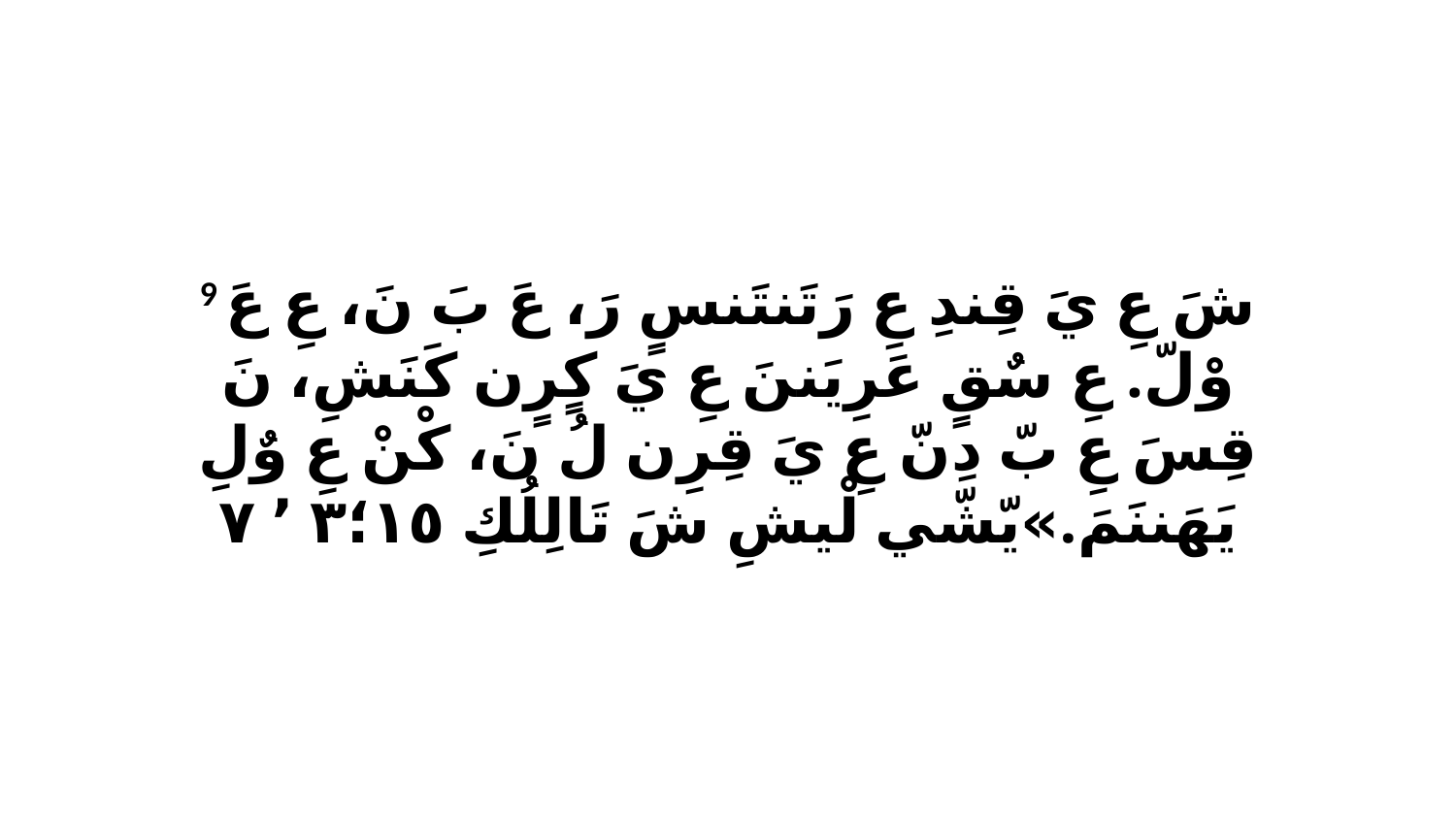

9 شَ عِ يَ قِندِ عِ رَتَنتَنسٍ رَ، عَ بَ نَ، عِ عَ وْلّ. عِ سٌقٍ عَرِيَننَ عِ يَ كٍرٍن كَنَشِ، نَ قِسَ عِ بّ دِنّ عِ يَ قِرِن لُ نَ، كْنْ عِ وٌلِ يَهَننَمَ.»يّشّي لْيشِ شَ تَالِلُكِ ١٥‏؛٣ ٬ ٧